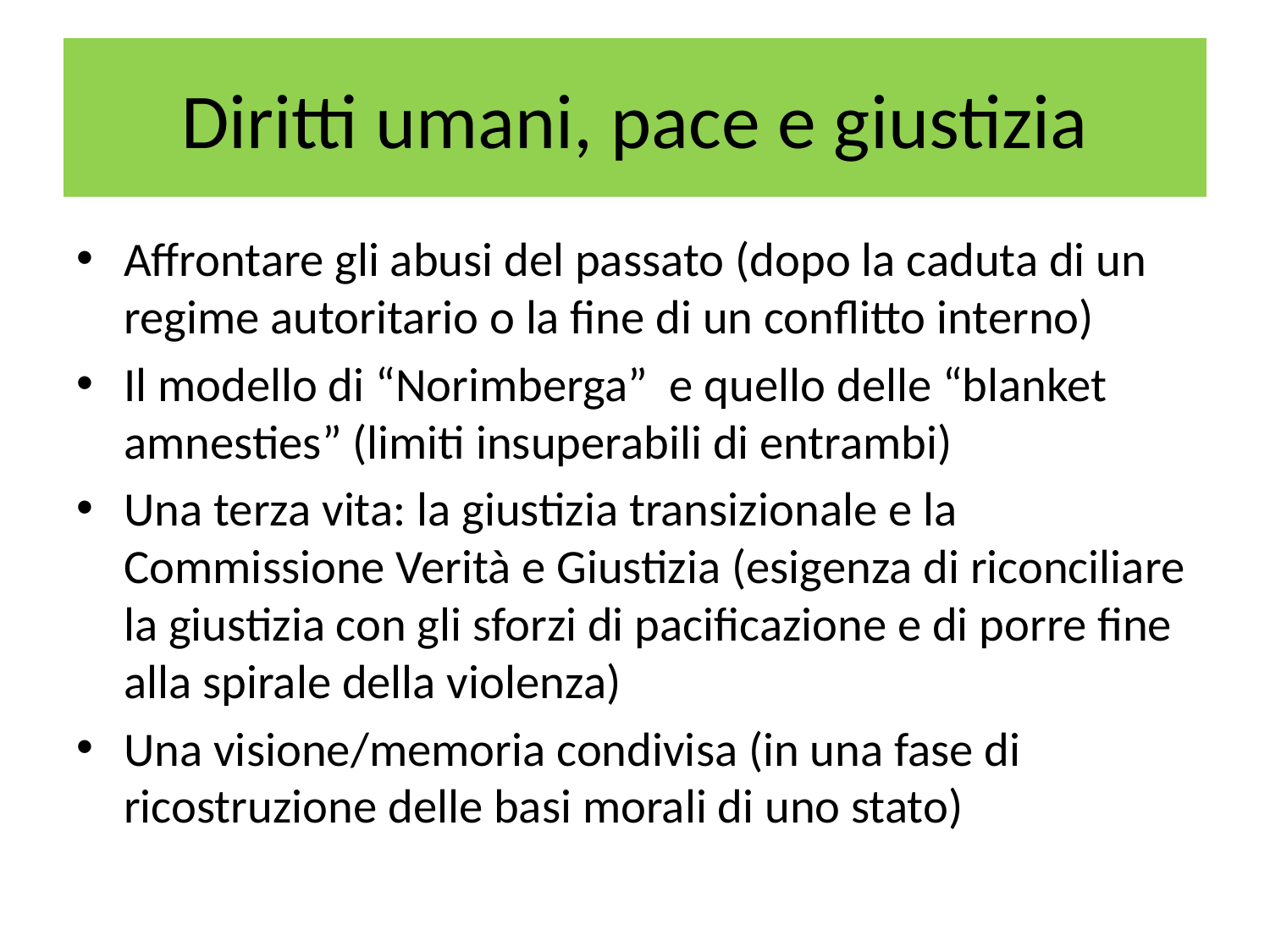

# Diritti umani, pace e giustizia
Affrontare gli abusi del passato (dopo la caduta di un regime autoritario o la fine di un conflitto interno)
Il modello di “Norimberga”  e quello delle “blanket amnesties” (limiti insuperabili di entrambi)
Una terza vita: la giustizia transizionale e la Commissione Verità e Giustizia (esigenza di riconciliare la giustizia con gli sforzi di pacificazione e di porre fine alla spirale della violenza)
Una visione/memoria condivisa (in una fase di ricostruzione delle basi morali di uno stato)